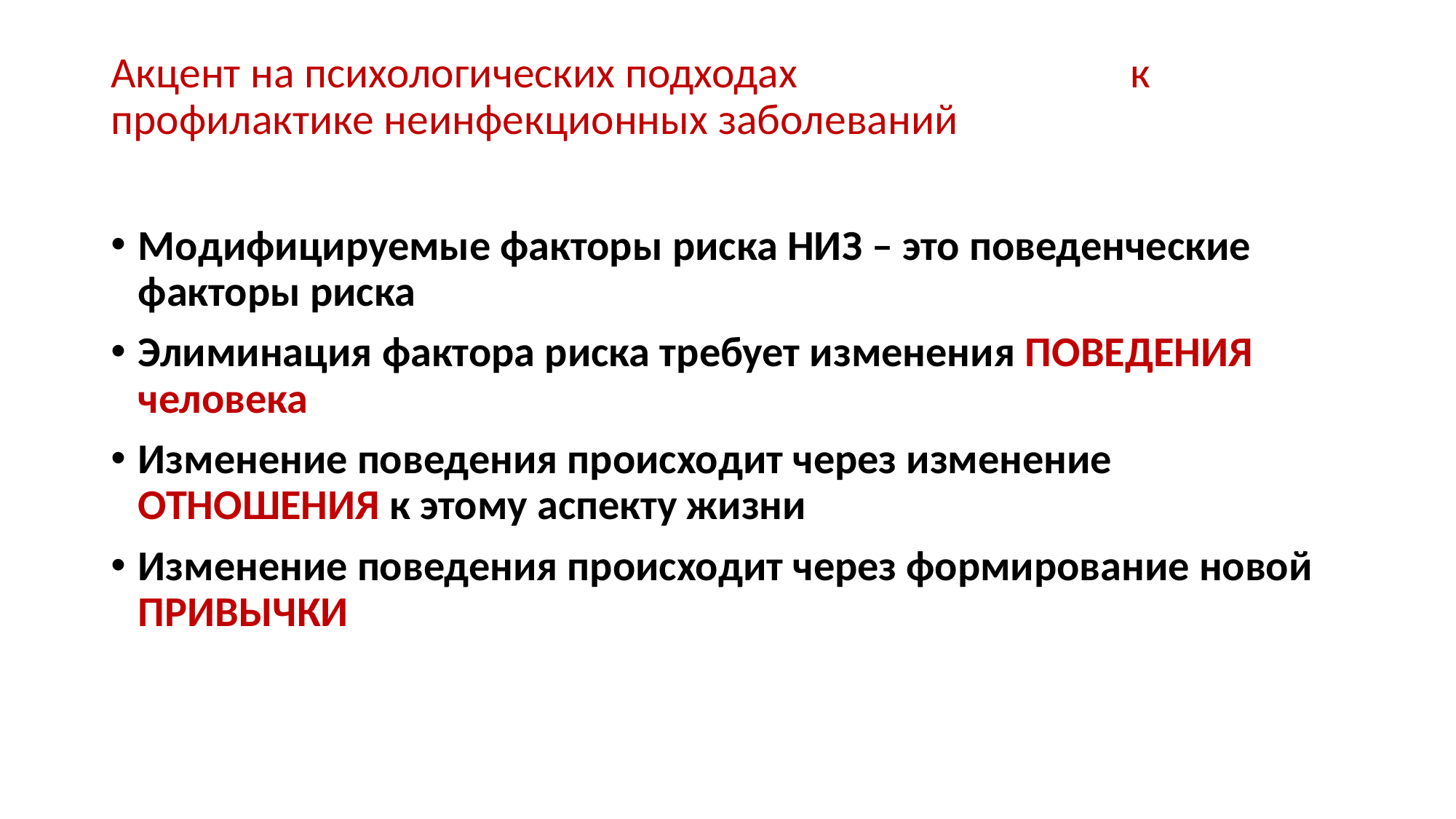

# Акцент на психологических подходах                                  к профилактике неинфекционных заболеваний
Модифицируемые факторы риска НИЗ – это поведенческие факторы риска
Элиминация фактора риска требует изменения ПОВЕДЕНИЯ человека
Изменение поведения происходит через изменение ОТНОШЕНИЯ к этому аспекту жизни
Изменение поведения происходит через формирование новой ПРИВЫЧКИ